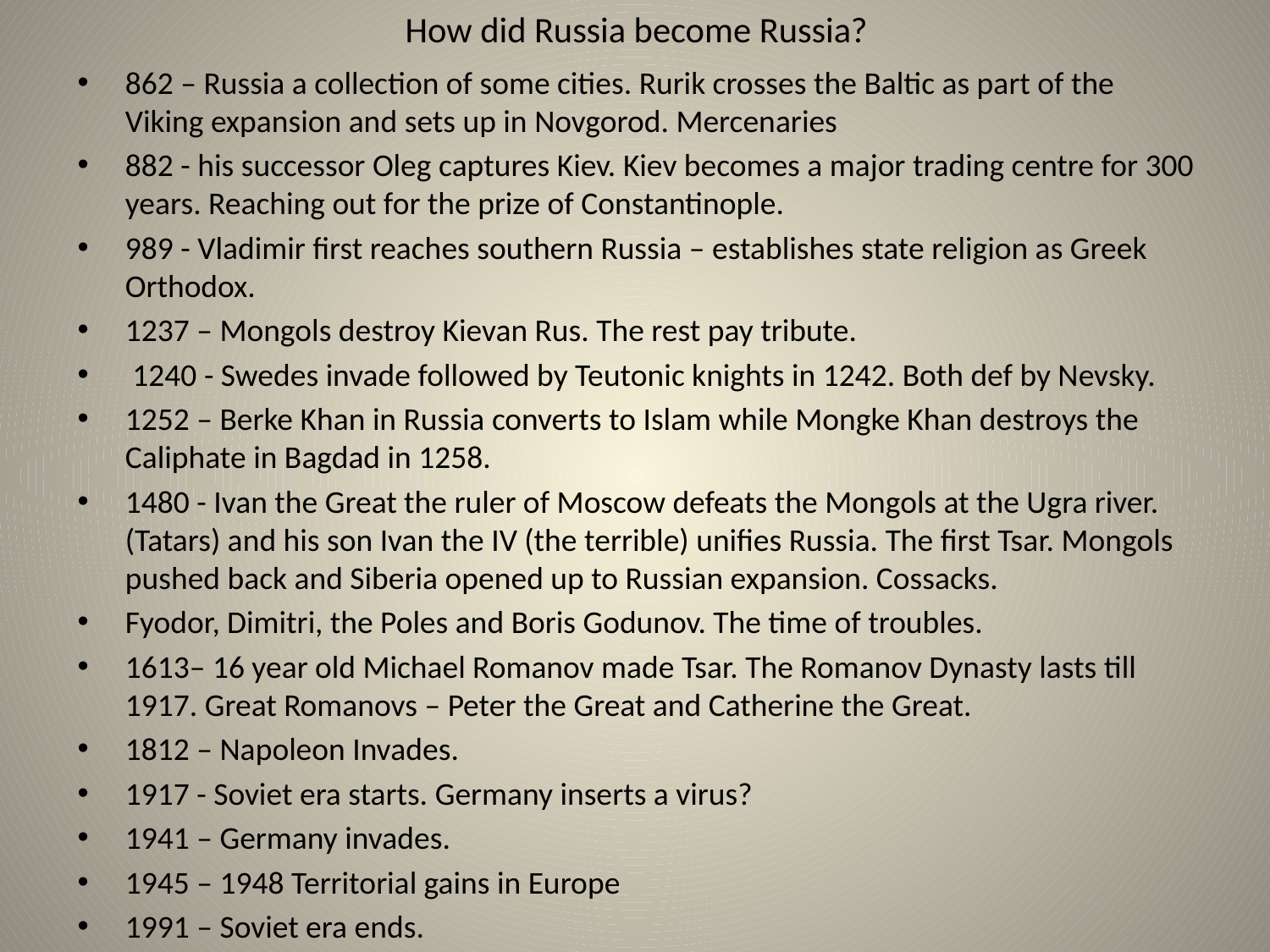

# How did Russia become Russia?
862 – Russia a collection of some cities. Rurik crosses the Baltic as part of the Viking expansion and sets up in Novgorod. Mercenaries
882 - his successor Oleg captures Kiev. Kiev becomes a major trading centre for 300 years. Reaching out for the prize of Constantinople.
989 - Vladimir first reaches southern Russia – establishes state religion as Greek Orthodox.
1237 – Mongols destroy Kievan Rus. The rest pay tribute.
 1240 - Swedes invade followed by Teutonic knights in 1242. Both def by Nevsky.
1252 – Berke Khan in Russia converts to Islam while Mongke Khan destroys the Caliphate in Bagdad in 1258.
1480 - Ivan the Great the ruler of Moscow defeats the Mongols at the Ugra river. (Tatars) and his son Ivan the IV (the terrible) unifies Russia. The first Tsar. Mongols pushed back and Siberia opened up to Russian expansion. Cossacks.
Fyodor, Dimitri, the Poles and Boris Godunov. The time of troubles.
1613– 16 year old Michael Romanov made Tsar. The Romanov Dynasty lasts till 1917. Great Romanovs – Peter the Great and Catherine the Great.
1812 – Napoleon Invades.
1917 - Soviet era starts. Germany inserts a virus?
1941 – Germany invades.
1945 – 1948 Territorial gains in Europe
1991 – Soviet era ends.